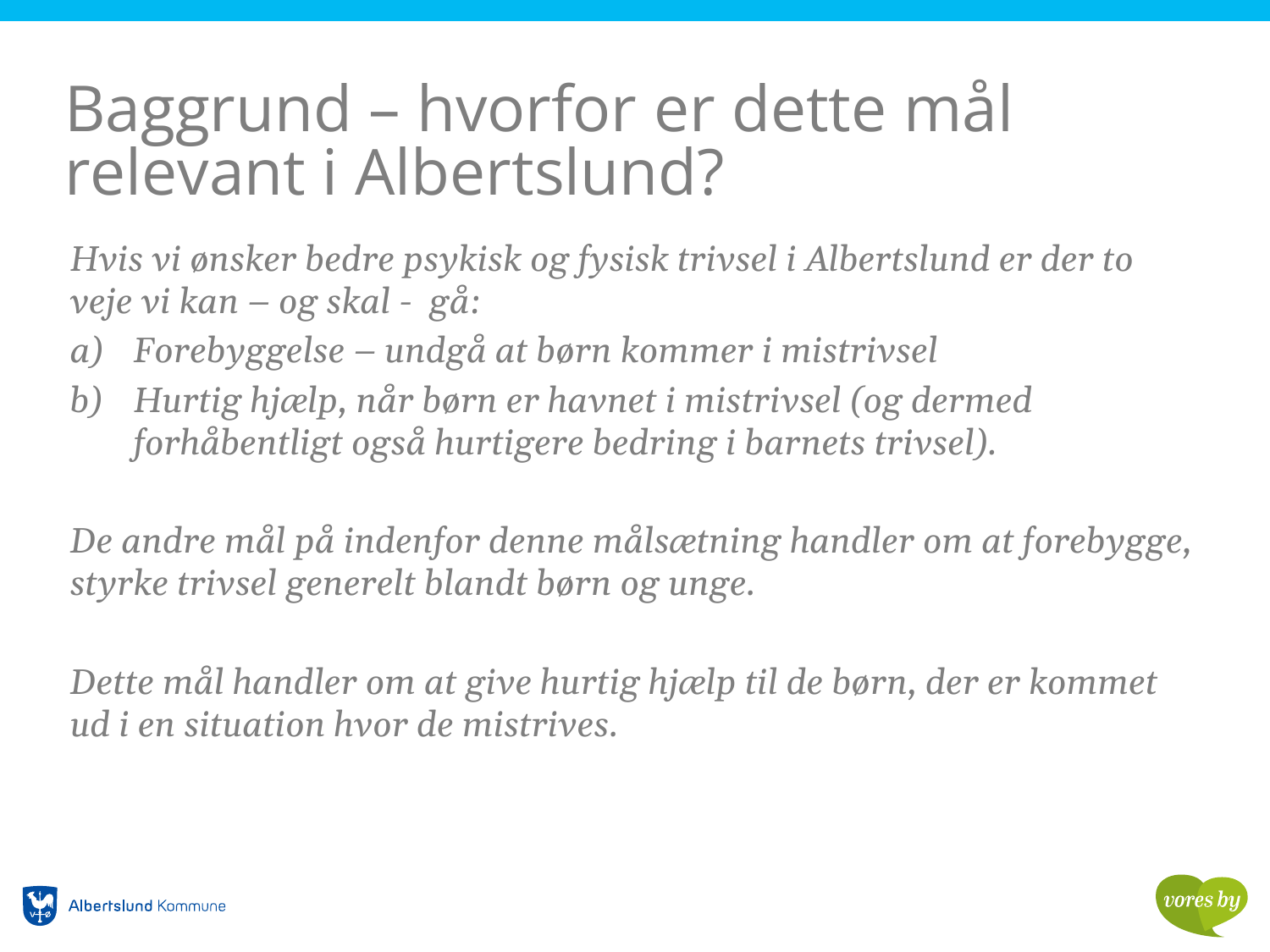

# Baggrund – hvorfor er dette mål relevant i Albertslund?
Hvis vi ønsker bedre psykisk og fysisk trivsel i Albertslund er der to veje vi kan – og skal -  gå:
Forebyggelse – undgå at børn kommer i mistrivsel
Hurtig hjælp, når børn er havnet i mistrivsel (og dermed forhåbentligt også hurtigere bedring i barnets trivsel).

De andre mål på indenfor denne målsætning handler om at forebygge, styrke trivsel generelt blandt børn og unge.

Dette mål handler om at give hurtig hjælp til de børn, der er kommet ud i en situation hvor de mistrives.